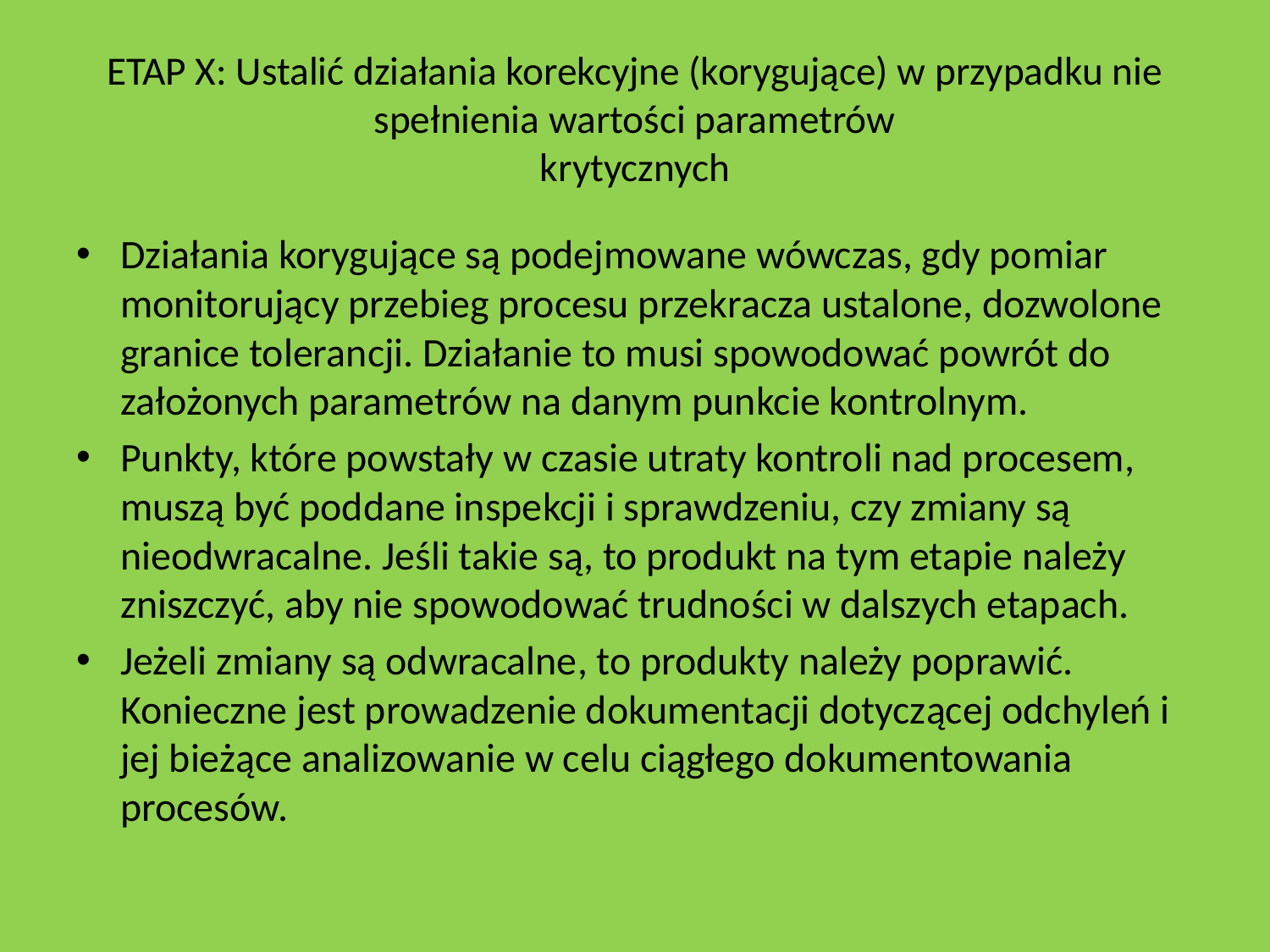

# ETAP X: Ustalić działania korekcyjne (korygujące) w przypadku nie spełnienia wartości parametrów krytycznych
Działania korygujące są podejmowane wówczas, gdy pomiar monitorujący przebieg procesu przekracza ustalone, dozwolone granice tolerancji. Działanie to musi spowodować powrót do założonych parametrów na danym punkcie kontrolnym.
Punkty, które powstały w czasie utraty kontroli nad procesem, muszą być poddane inspekcji i sprawdzeniu, czy zmiany są nieodwracalne. Jeśli takie są, to produkt na tym etapie należy zniszczyć, aby nie spowodować trudności w dalszych etapach.
Jeżeli zmiany są odwracalne, to produkty należy poprawić. Konieczne jest prowadzenie dokumentacji dotyczącej odchyleń i jej bieżące analizowanie w celu ciągłego dokumentowania procesów.